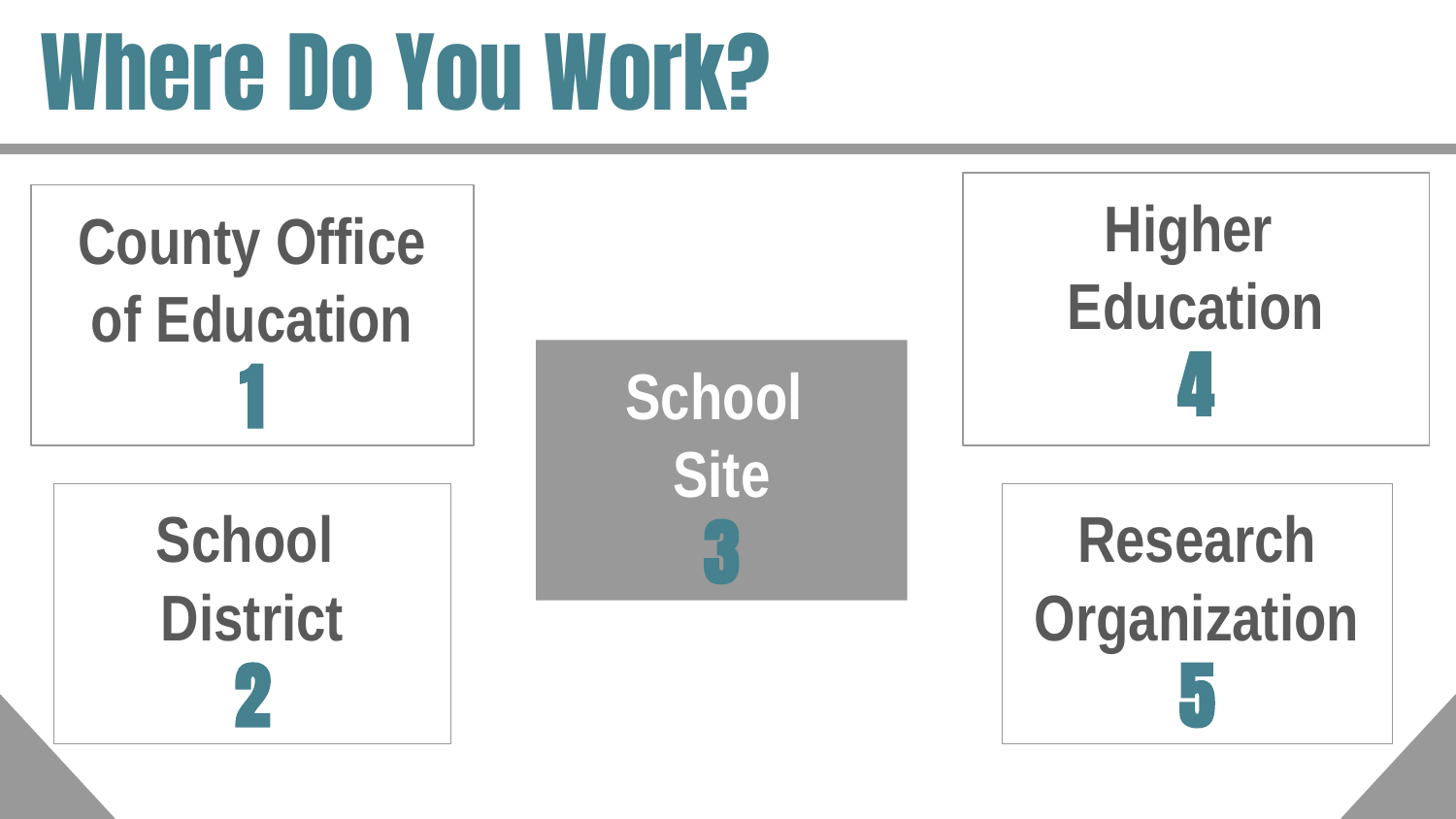

# Where Do You Work?

Higher
Education
4
County Office of Education
1
School
Site
3
School
District
2
Research Organization
5